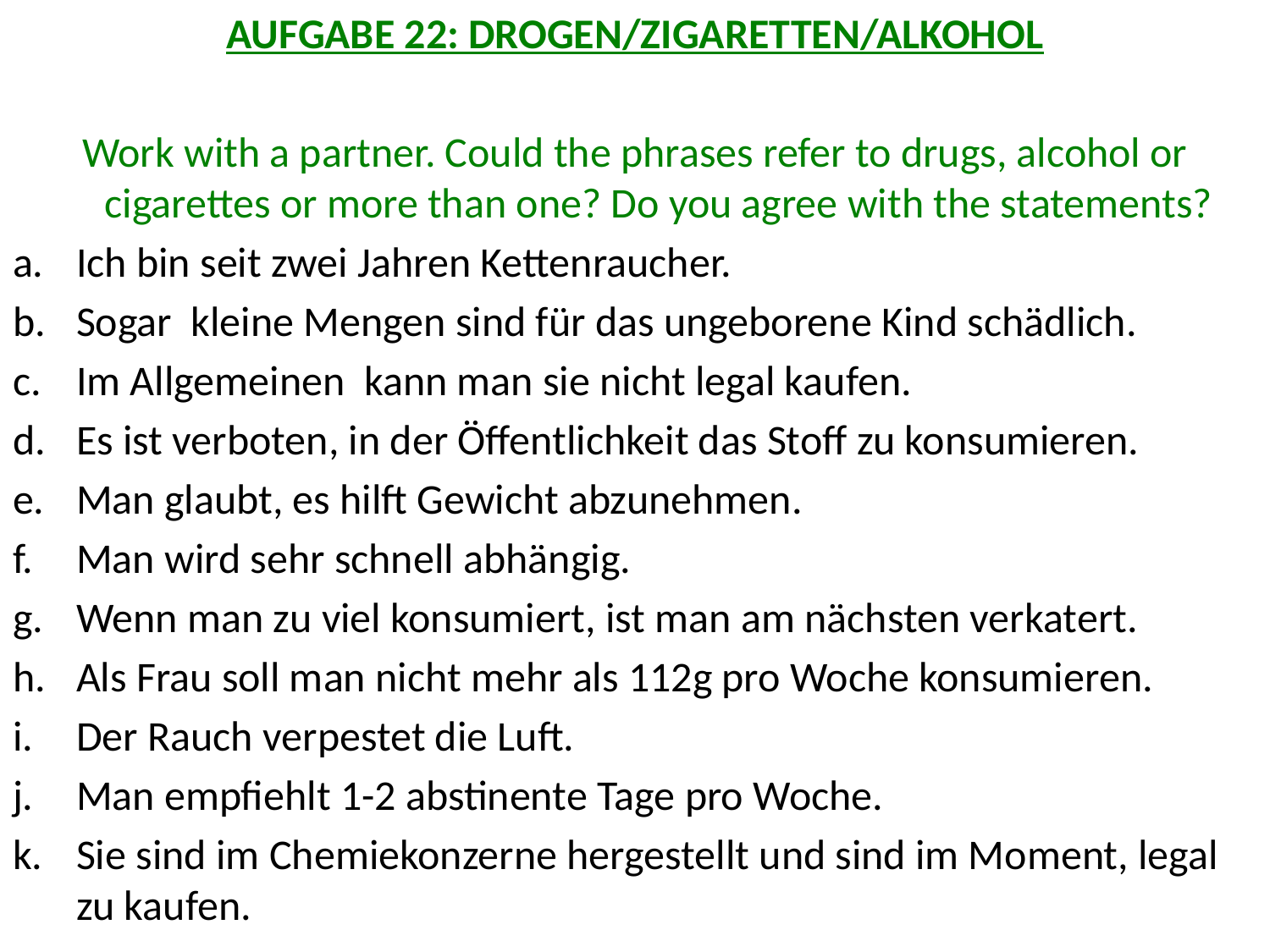

AUFGABE 22: DROGEN/ZIGARETTEN/ALKOHOL

Work with a partner. Could the phrases refer to drugs, alcohol or cigarettes or more than one? Do you agree with the statements?
Ich bin seit zwei Jahren Kettenraucher.
Sogar  kleine Mengen sind für das ungeborene Kind schädlich.
Im Allgemeinen  kann man sie nicht legal kaufen.
Es ist verboten, in der Öffentlichkeit das Stoff zu konsumieren.
Man glaubt, es hilft Gewicht abzunehmen.
Man wird sehr schnell abhängig.
Wenn man zu viel konsumiert, ist man am nächsten verkatert.
Als Frau soll man nicht mehr als 112g pro Woche konsumieren.
Der Rauch verpestet die Luft.
Man empfiehlt 1-2 abstinente Tage pro Woche.
Sie sind im Chemiekonzerne hergestellt und sind im Moment, legal zu kaufen.